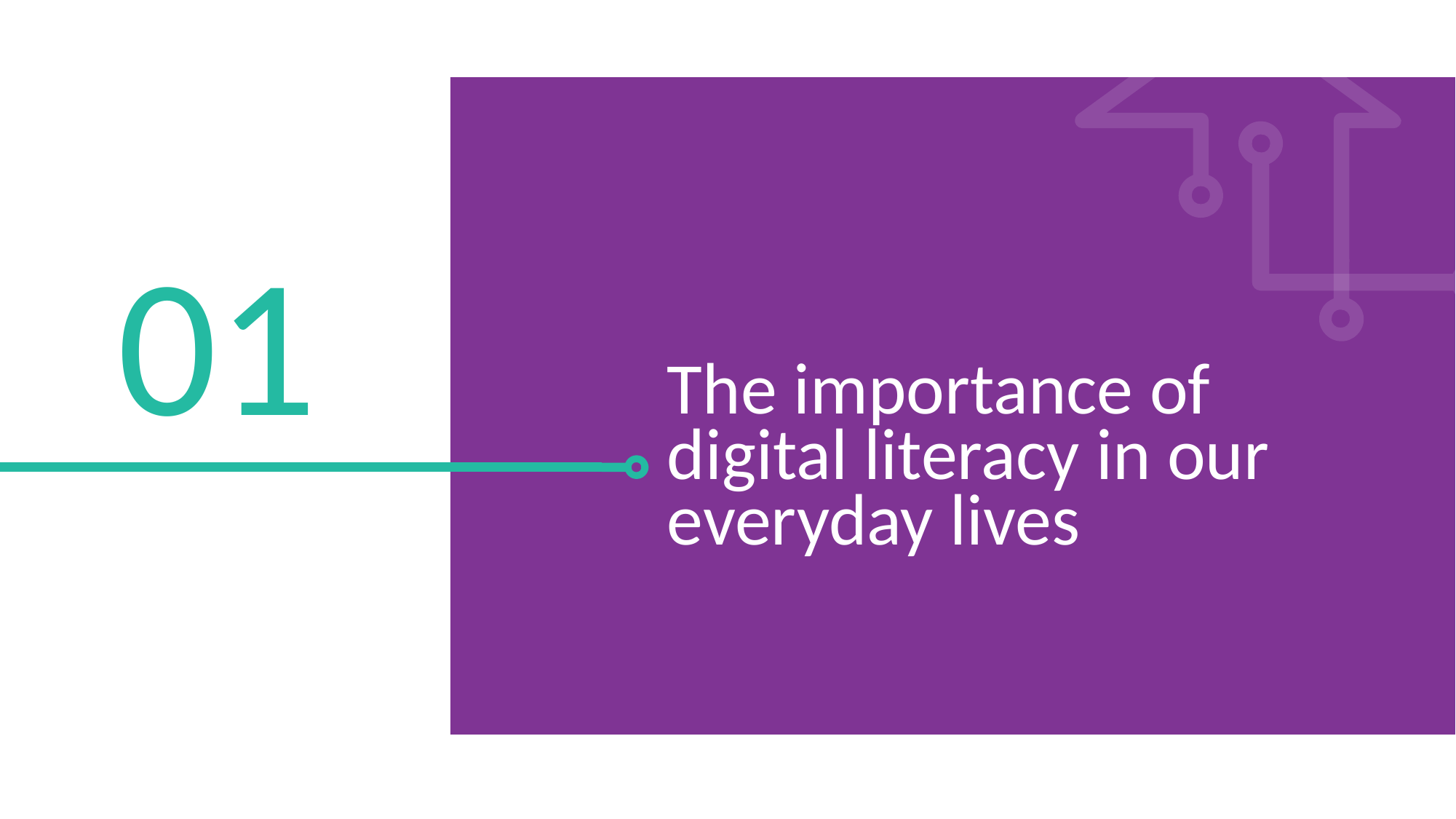

01
The importance of digital literacy in our everyday lives